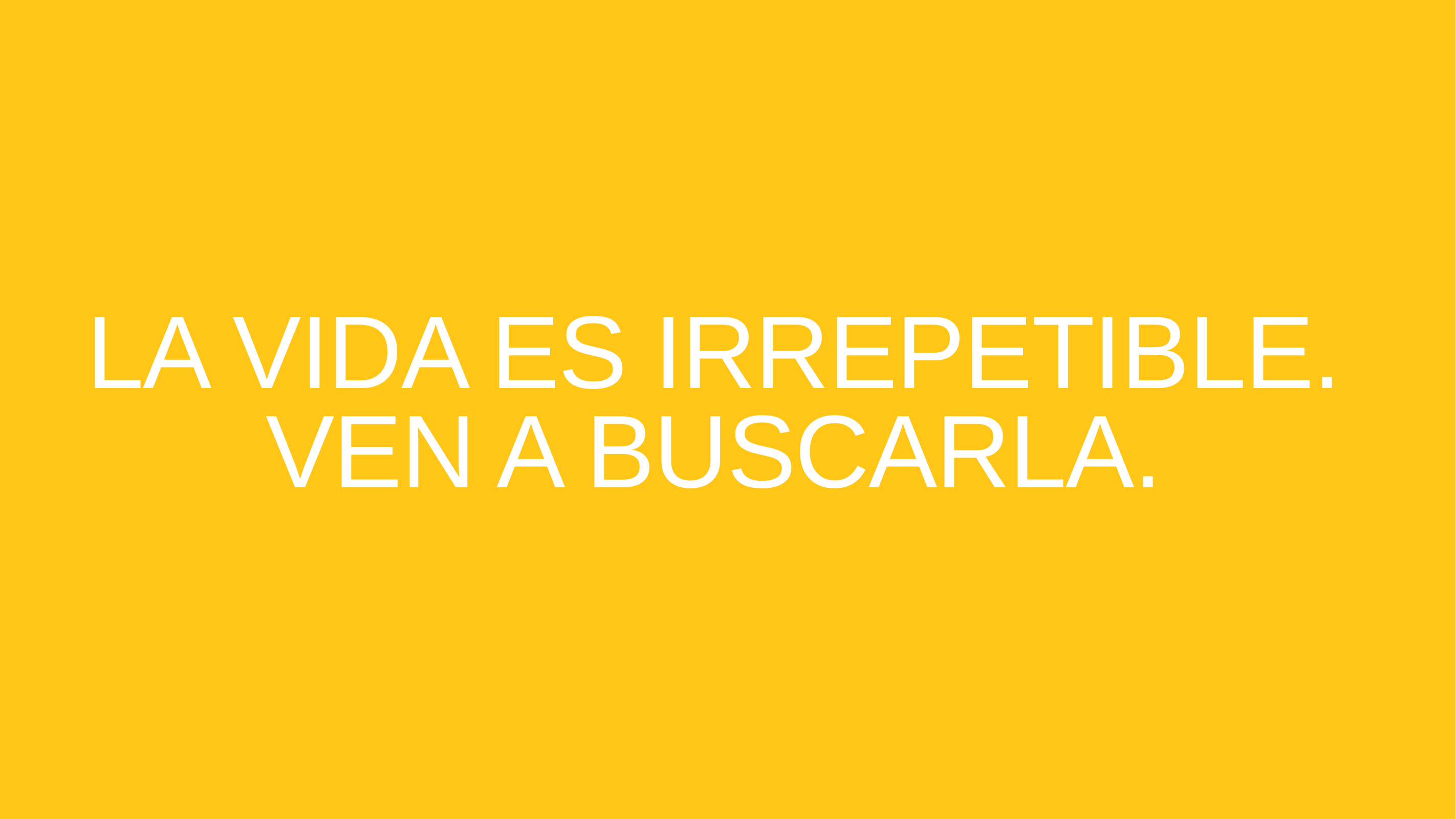

La vida es irrepetible.
VEN a buscarla.